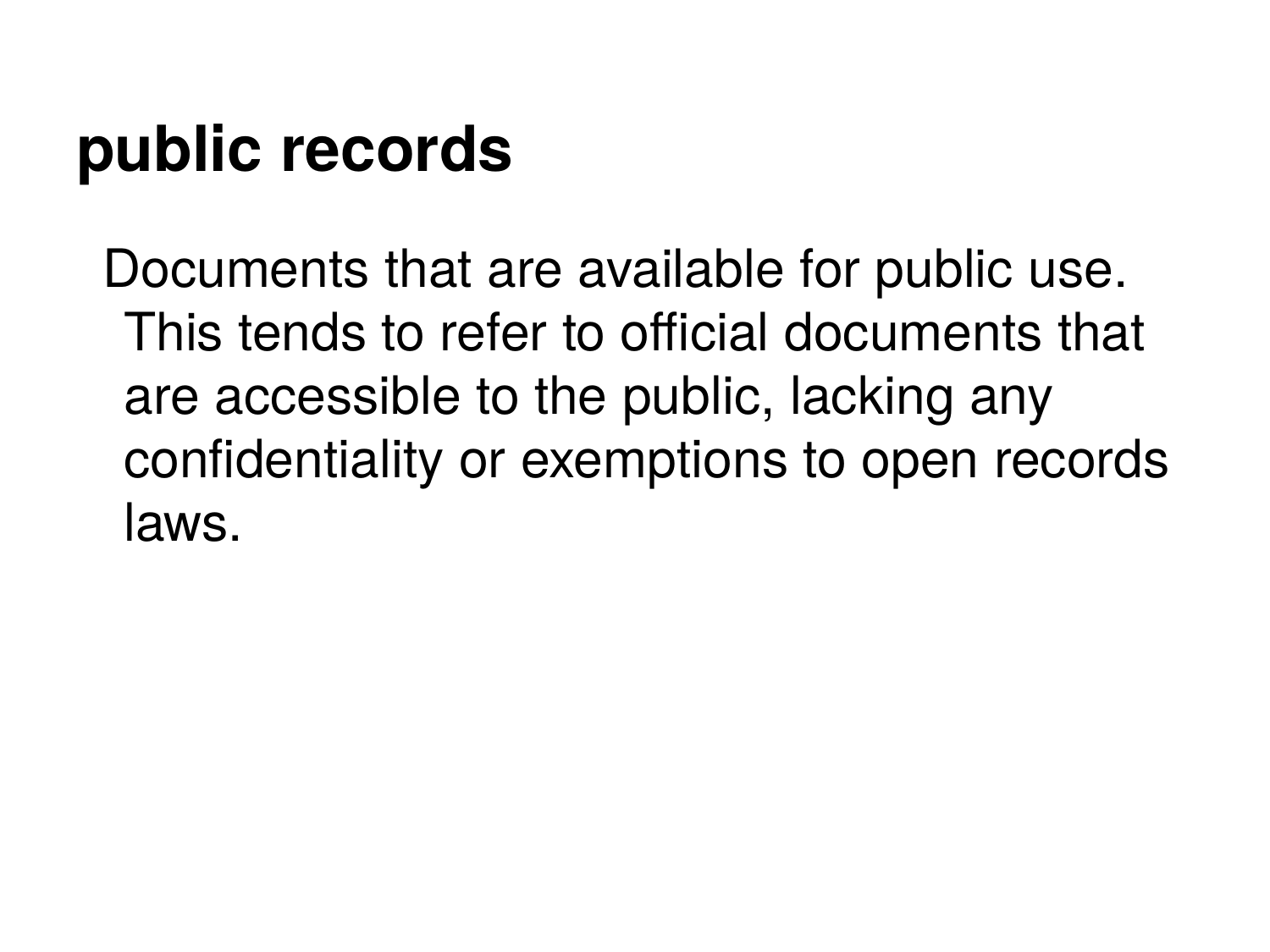

# public records
Documents that are available for public use. This tends to refer to official documents that are accessible to the public, lacking any confidentiality or exemptions to open records laws.